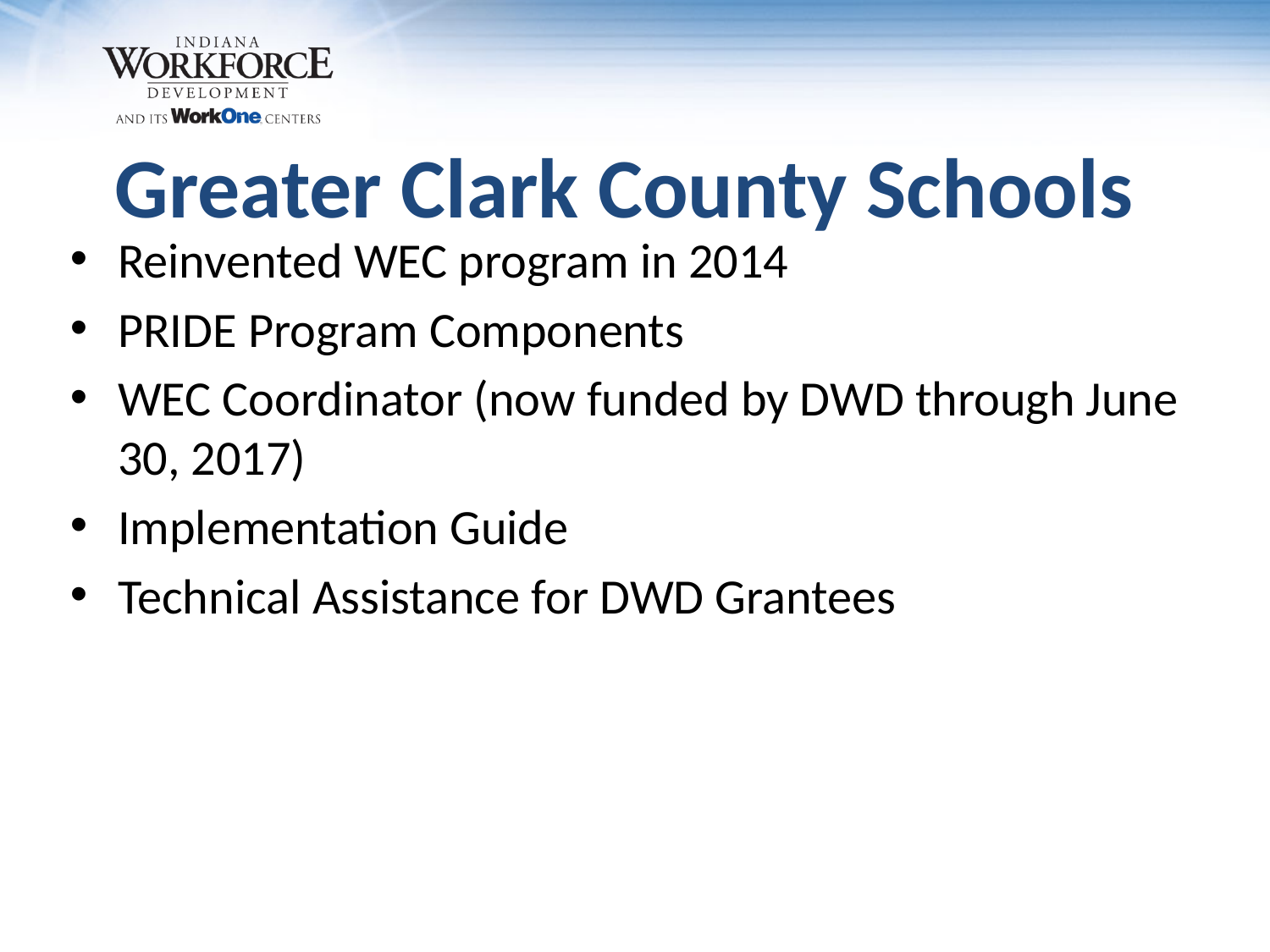

Greater Clark County Schools
Reinvented WEC program in 2014
PRIDE Program Components
WEC Coordinator (now funded by DWD through June 30, 2017)
Implementation Guide
Technical Assistance for DWD Grantees